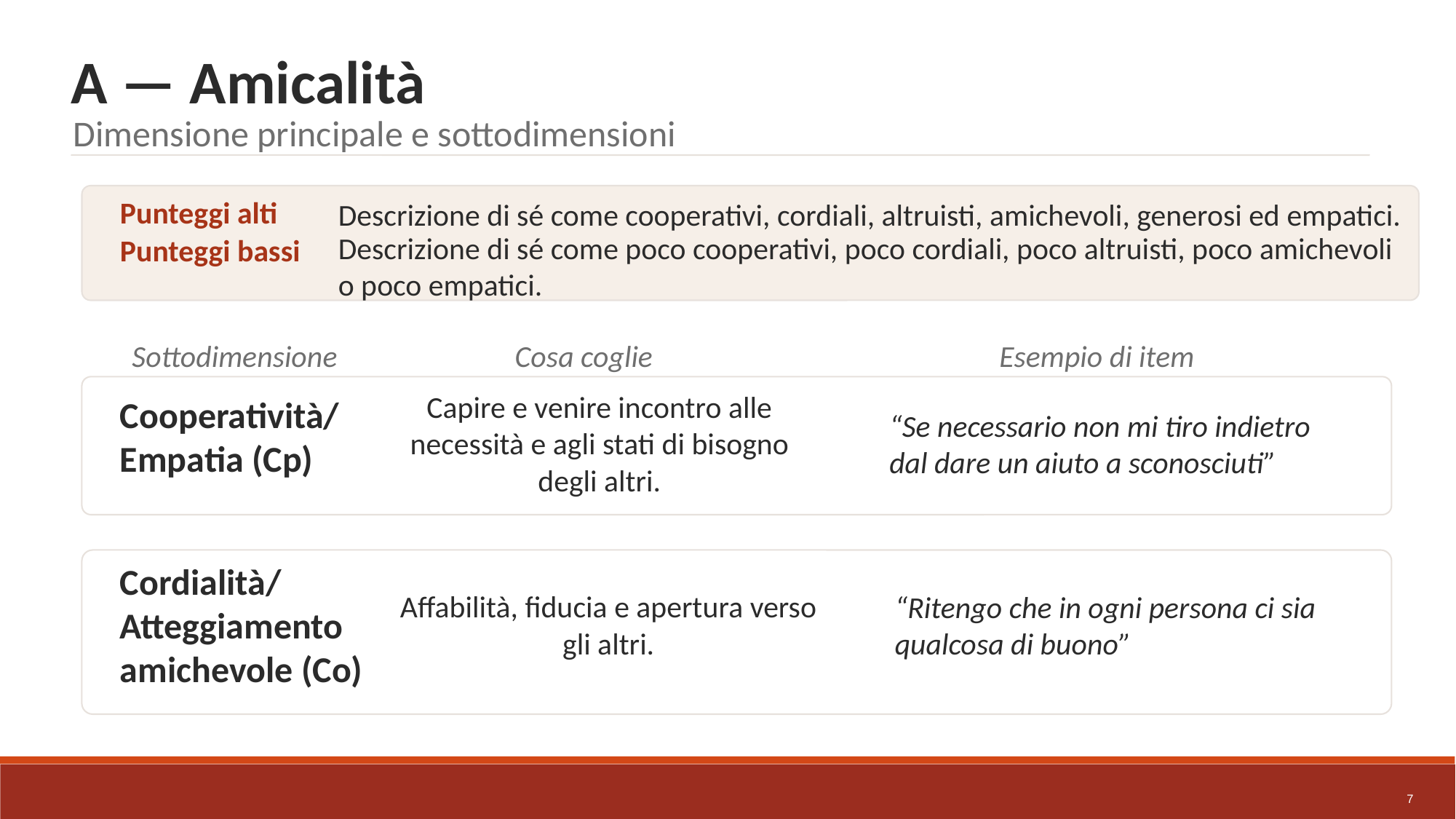

A — Amicalità
Dimensione principale e sottodimensioni

Descrizione di sé come cooperativi, cordiali, altruisti, amichevoli, generosi ed empatici.
Punteggi alti
Punteggi bassi
Descrizione di sé come poco cooperativi, poco cordiali, poco altruisti, poco amichevoli o poco empatici.
Sottodimensione
Cosa coglie
Esempio di item
Capire e venire incontro alle necessità e agli stati di bisogno degli altri.
“Se necessario non mi tiro indietro dal dare un aiuto a sconosciuti”

Cooperatività/
Empatia (Cp)
Affabilità, fiducia e apertura verso gli altri.
“Ritengo che in ogni persona ci sia qualcosa di buono”

Cordialità/
Atteggiamento amichevole (Co)
7